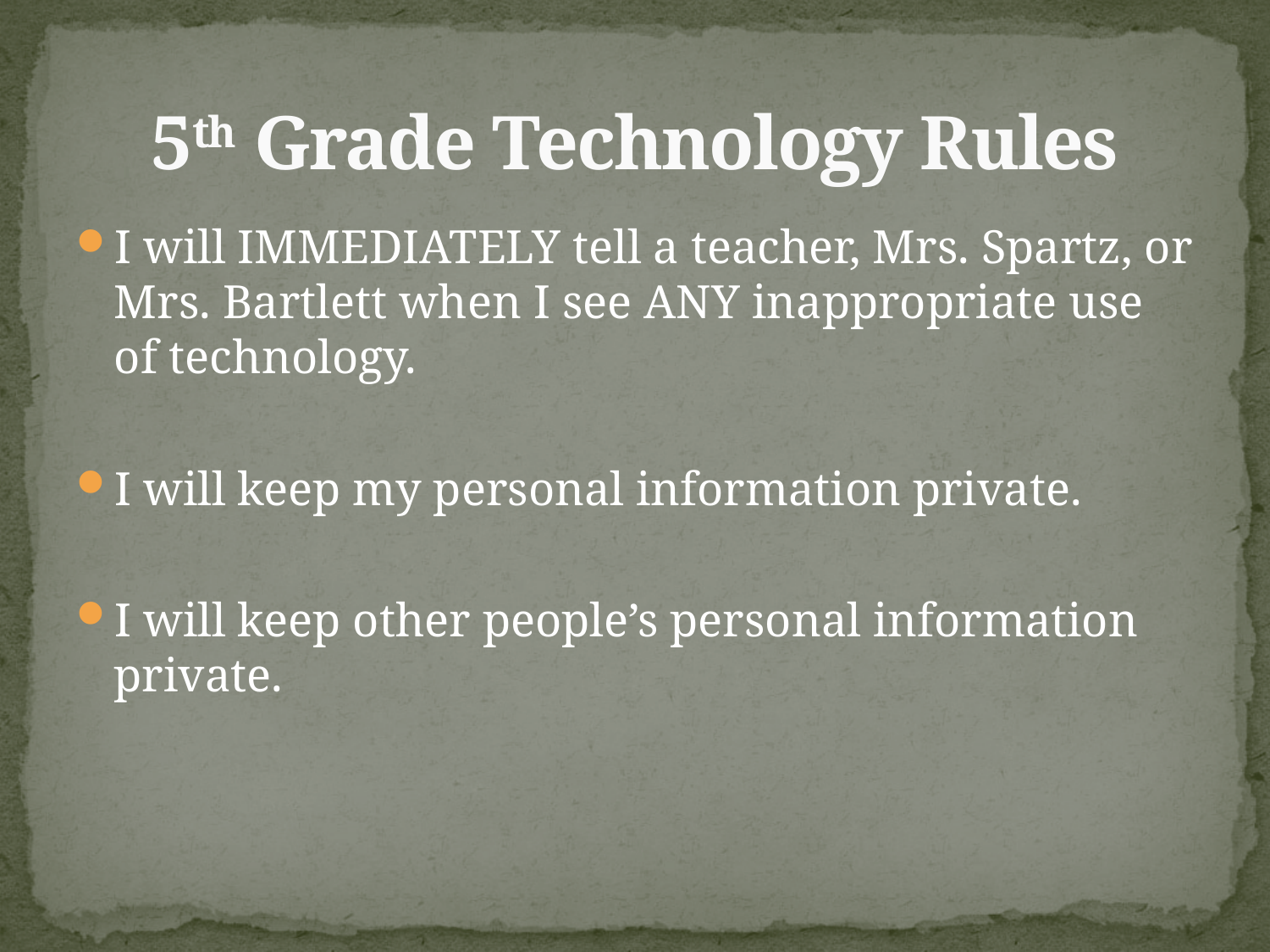

# 5th Grade Technology Rules
I will IMMEDIATELY tell a teacher, Mrs. Spartz, or Mrs. Bartlett when I see ANY inappropriate use of technology.

I will keep my personal information private.

I will keep other people’s personal information private.